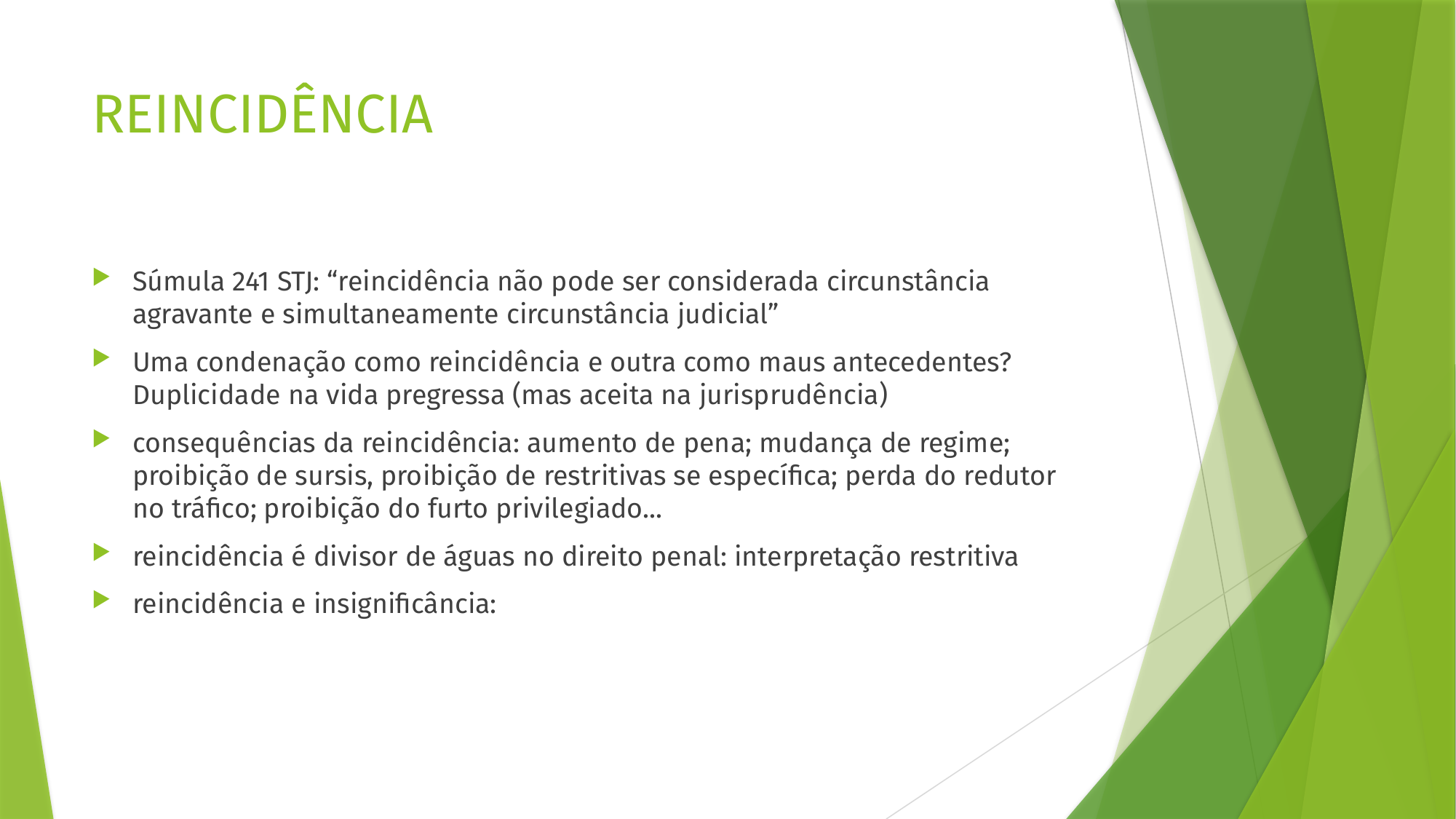

# REINCIDÊNCIA
Súmula 241 STJ: “reincidência não pode ser considerada circunstância agravante e simultaneamente circunstância judicial”
Uma condenação como reincidência e outra como maus antecedentes? Duplicidade na vida pregressa (mas aceita na jurisprudência)
consequências da reincidência: aumento de pena; mudança de regime; proibição de sursis, proibição de restritivas se específica; perda do redutor no tráfico; proibição do furto privilegiado...
reincidência é divisor de águas no direito penal: interpretação restritiva
reincidência e insignificância: